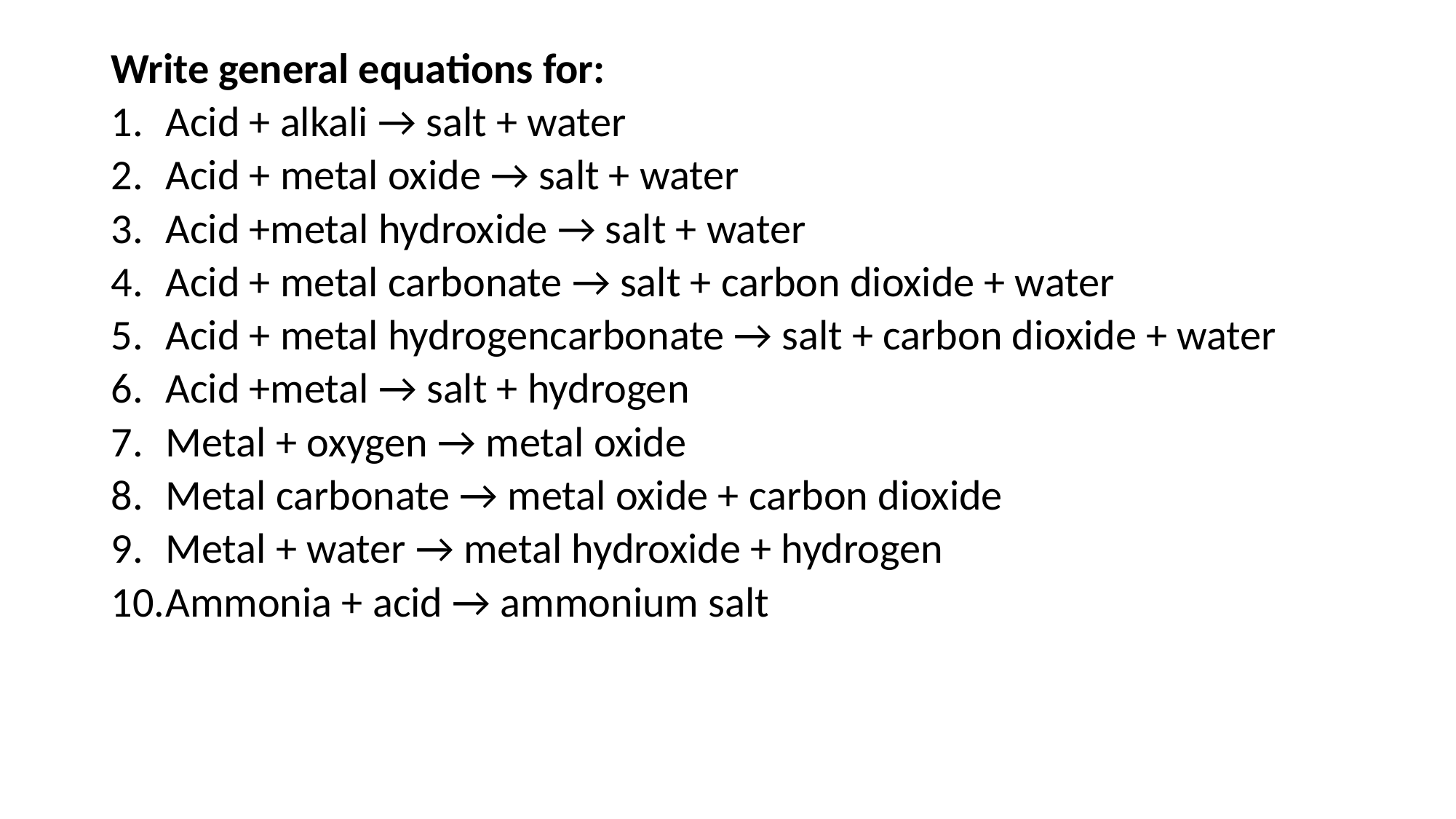

Write general equations for:
Acid + alkali → salt + water
Acid + metal oxide → salt + water
Acid +metal hydroxide → salt + water
Acid + metal carbonate → salt + carbon dioxide + water
Acid + metal hydrogencarbonate → salt + carbon dioxide + water
Acid +metal → salt + hydrogen
Metal + oxygen → metal oxide
Metal carbonate → metal oxide + carbon dioxide
Metal + water → metal hydroxide + hydrogen
Ammonia + acid → ammonium salt